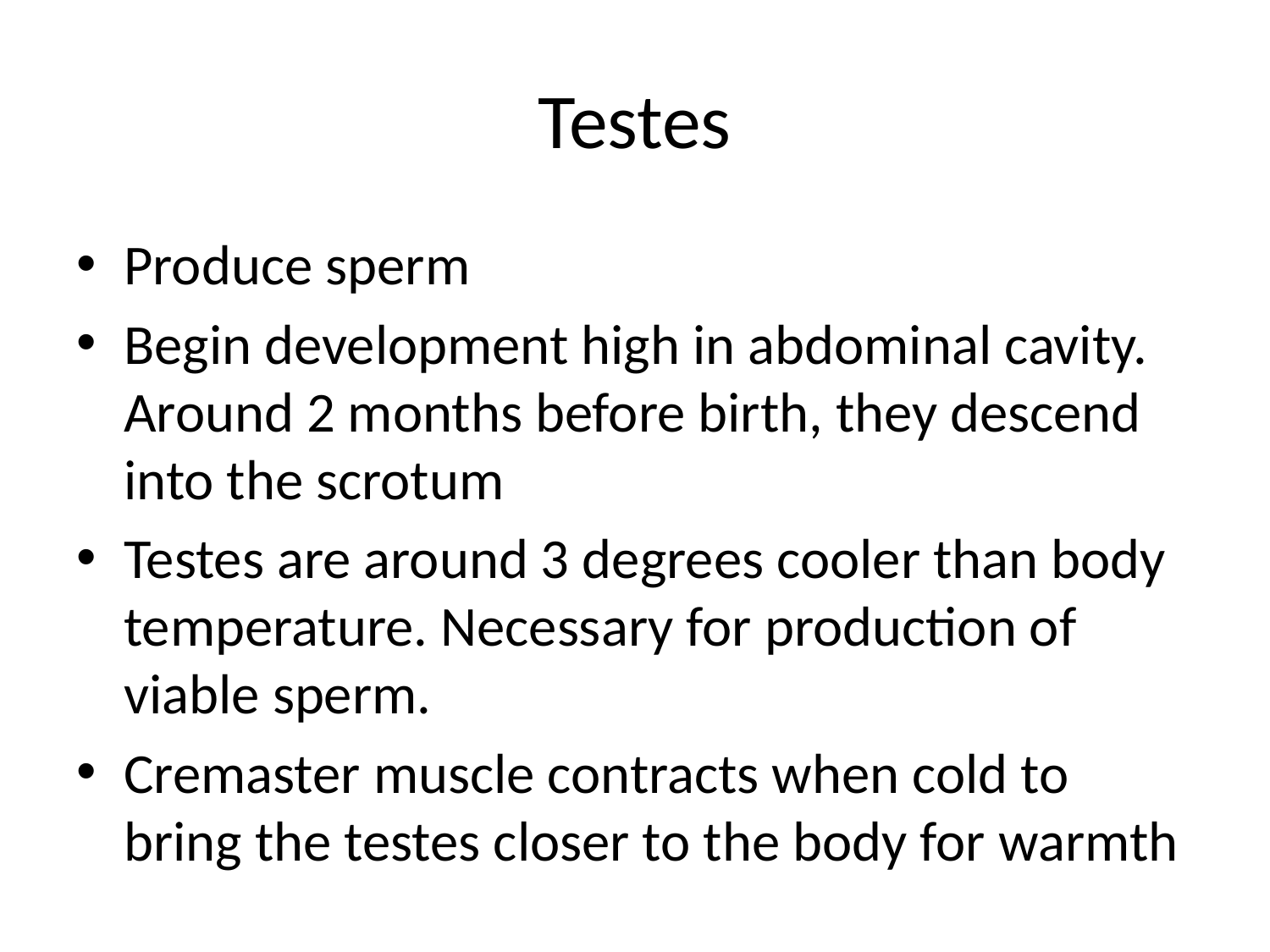

# Testes
Produce sperm
Begin development high in abdominal cavity. Around 2 months before birth, they descend into the scrotum
Testes are around 3 degrees cooler than body temperature. Necessary for production of viable sperm.
Cremaster muscle contracts when cold to bring the testes closer to the body for warmth